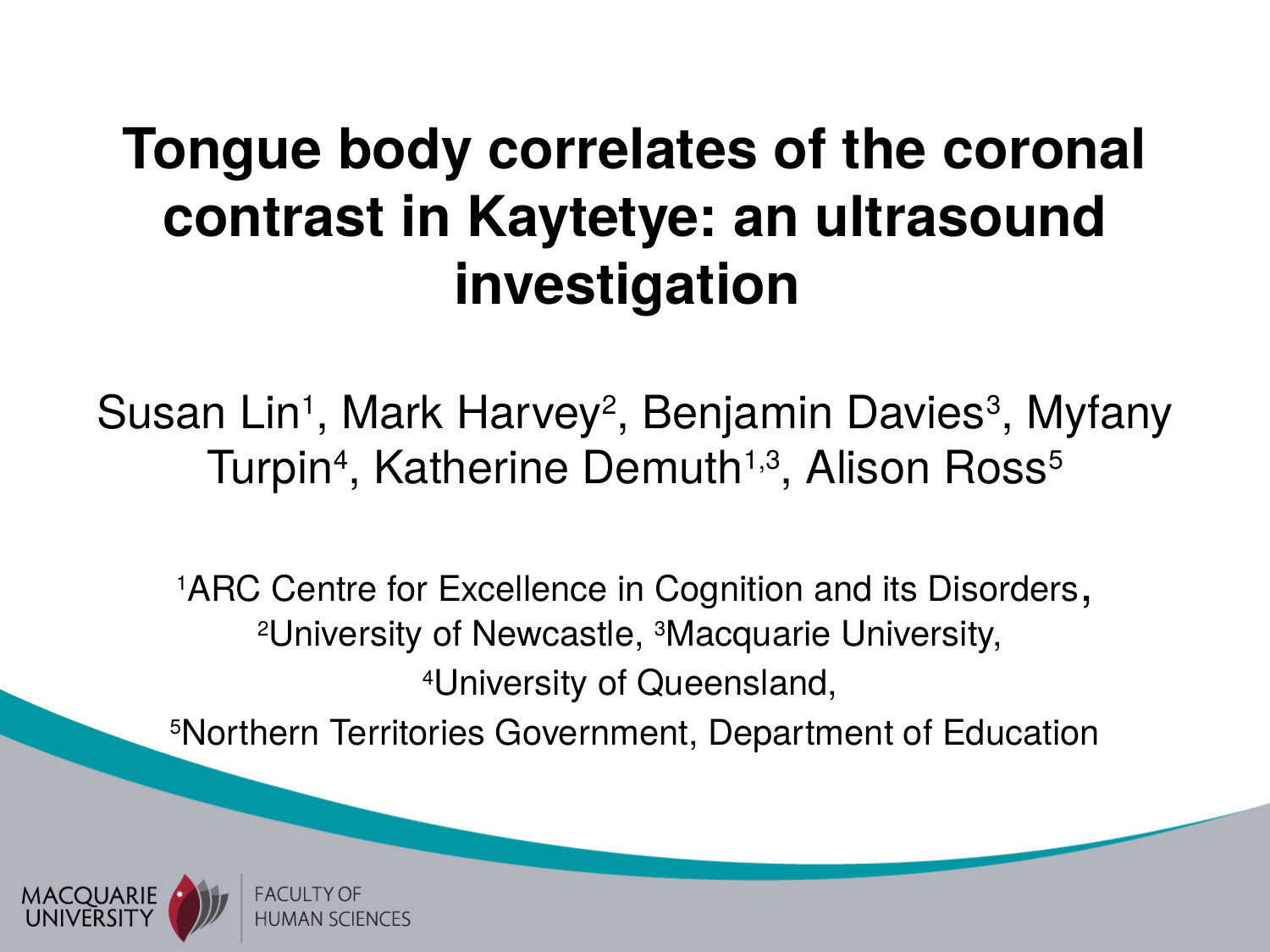

# Tongue body correlates of the coronal contrast in Kaytetye: an ultrasound investigation
Susan Lin1, Mark Harvey2, Benjamin Davies3, Myfany Turpin4, Katherine Demuth1,3, Alison Ross5

1ARC Centre for Excellence in Cognition and its Disorders, 2University of Newcastle, 3Macquarie University,
4University of Queensland,
5Northern Territories Government, Department of Education